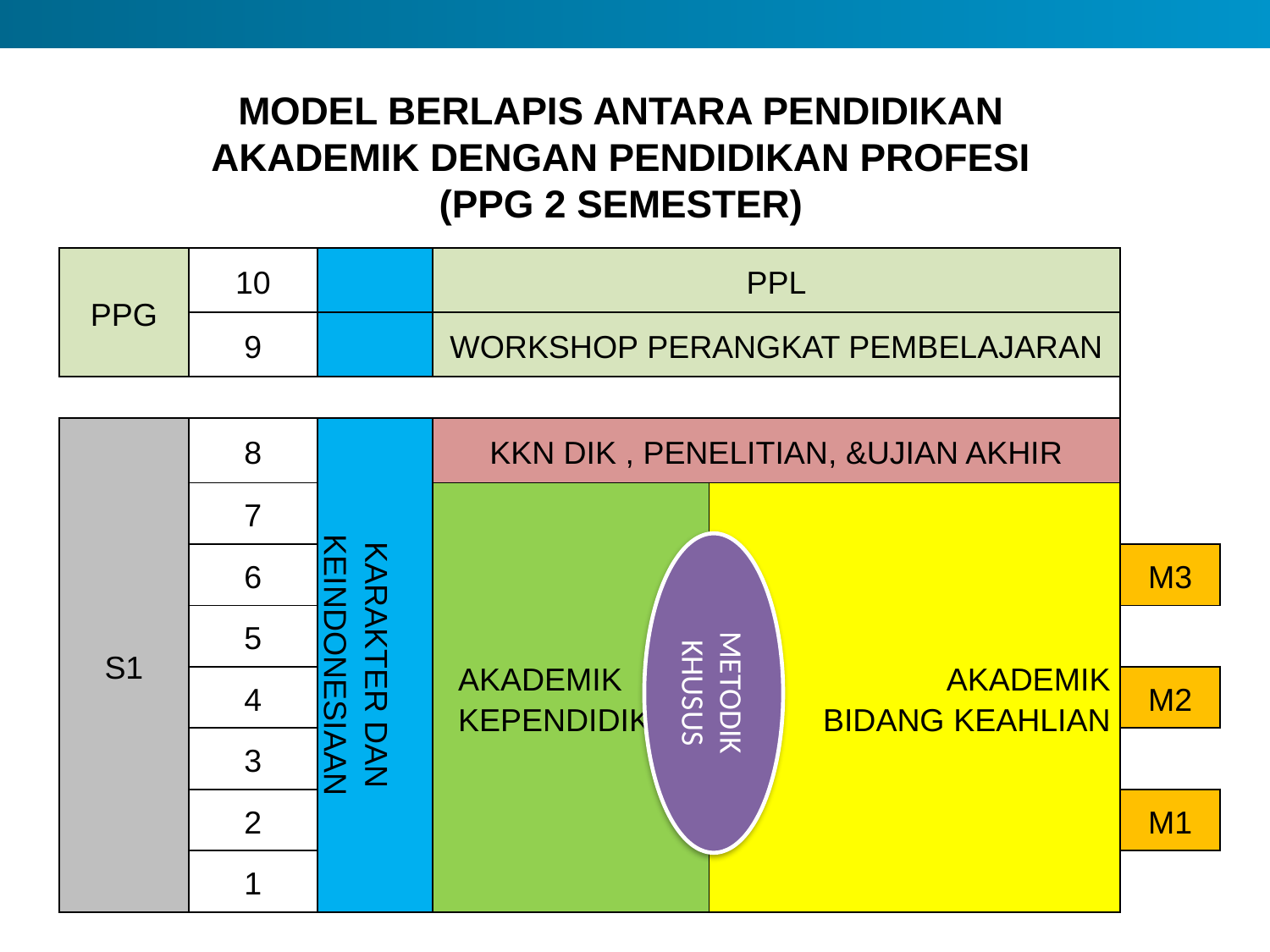

MODEL BERLAPIS ANTARA PENDIDIKAN AKADEMIK DENGAN PENDIDIKAN PROFESI
(PPG 2 SEMESTER)
| PPG | 10 |  | PPL |  |  |
| --- | --- | --- | --- | --- | --- |
|  | 9 |  | WORKSHOP PERANGKAT PEMBELAJARAN |  |  |
|  |  |  |  |  |  |
| S1 | 8 | KARAKTER DAN KEINDONESIAAN | KKN DIK , PENELITIAN, &UJIAN AKHIR |  |  |
|  | 7 |  | AKADEMIK KEPENDIDIKAN | AKADEMIK BIDANG KEAHLIAN |  |
|  | 6 |  |  |  | M3 |
|  | 5 |  |  |  |  |
|  | 4 |  |  |  | M2 |
|  | 3 |  |  |  |  |
|  | 2 |  |  |  | M1 |
|  | 1 |  |  |  |  |
METODIK KHUSUS